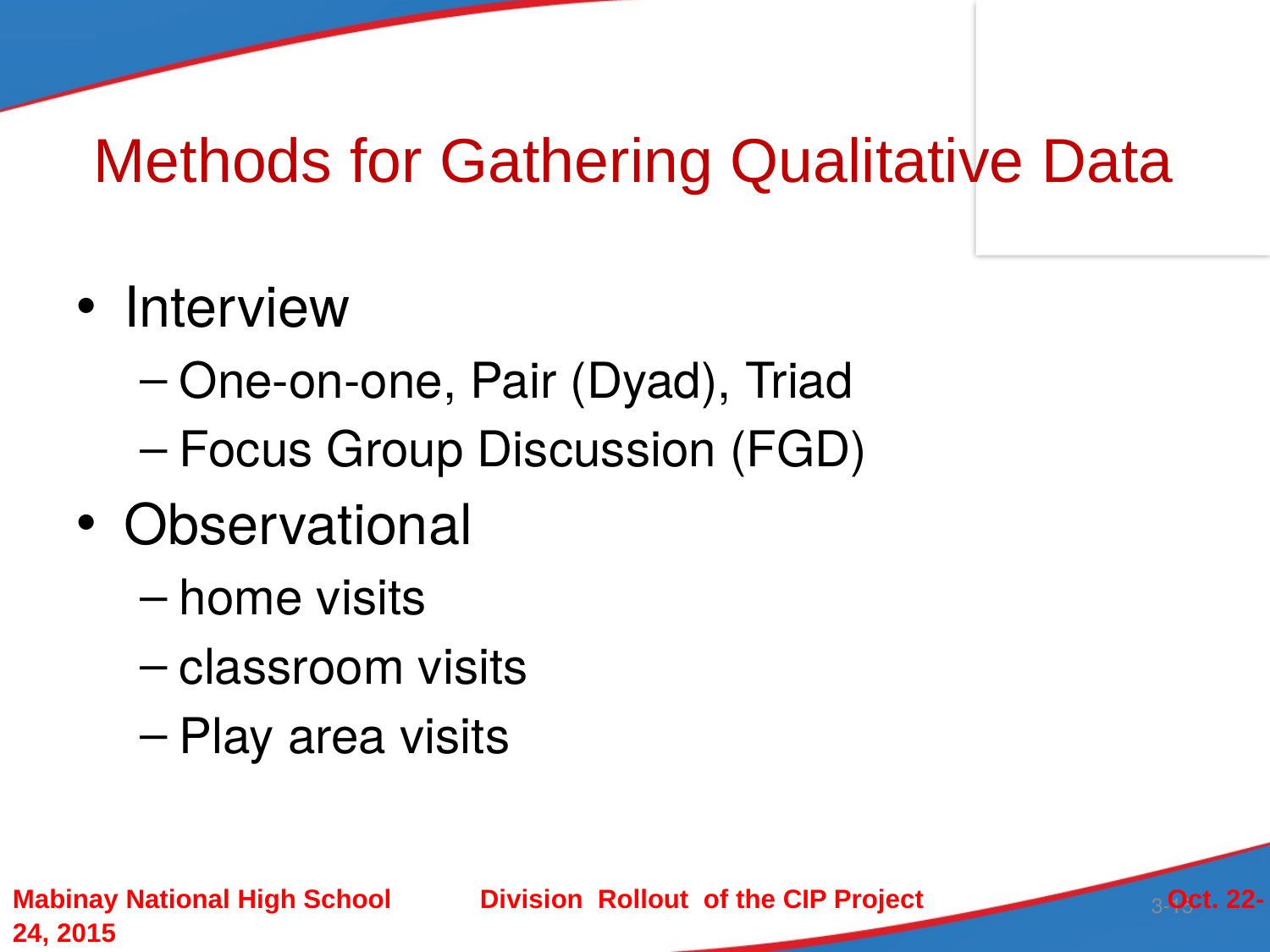

# Methods for Gathering Qualitative Data
Interview
One-on-one, Pair (Dyad), Triad
Focus Group Discussion (FGD)
Observational
home visits
classroom visits
Play area visits
Mabinay National High School            Division  Rollout  of the CIP Project                                 Oct. 22-24, 2015
3-15